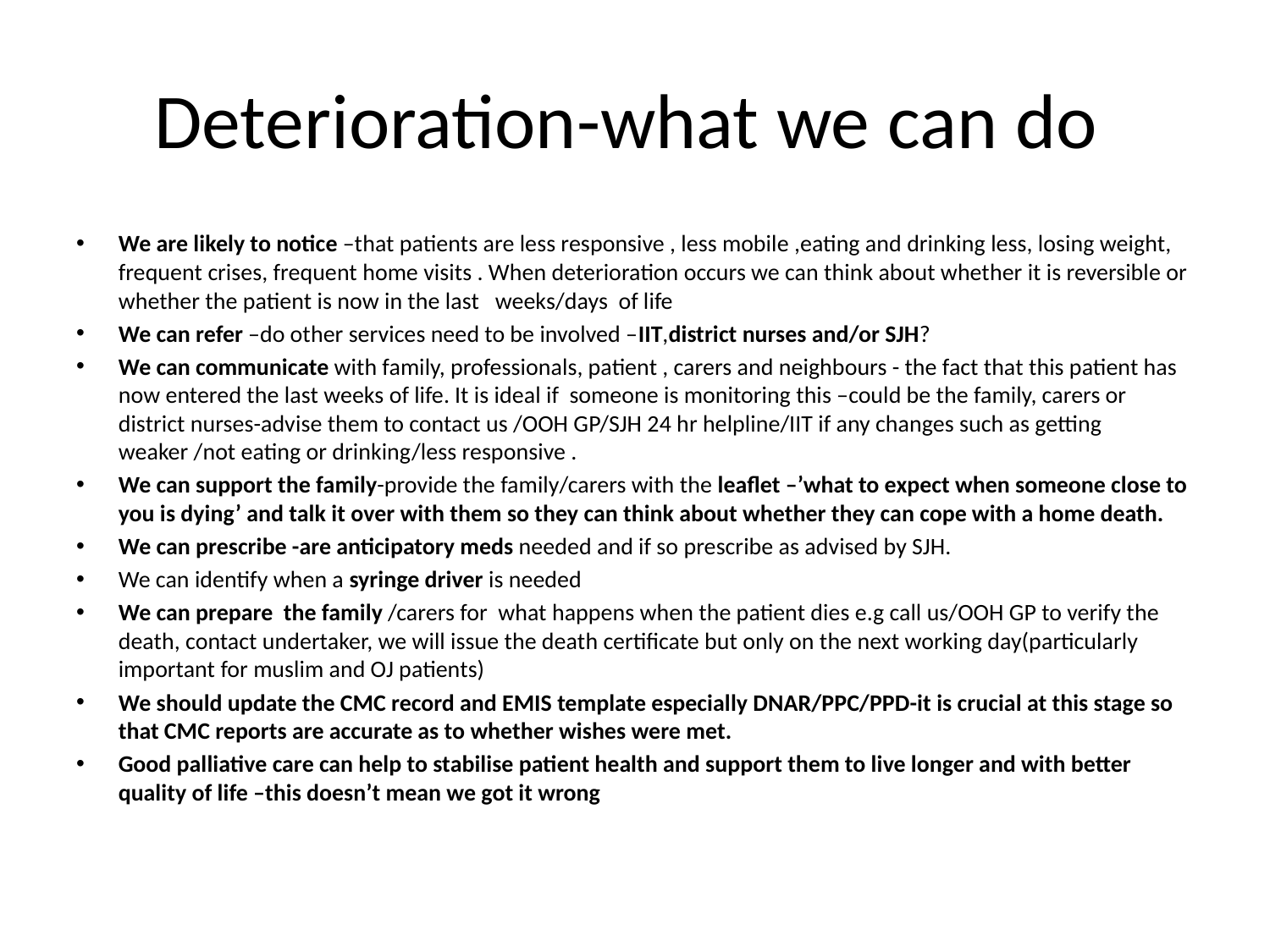

# Deterioration-what we can do
We are likely to notice –that patients are less responsive , less mobile ,eating and drinking less, losing weight, frequent crises, frequent home visits . When deterioration occurs we can think about whether it is reversible or whether the patient is now in the last   weeks/days  of life
We can refer –do other services need to be involved –IIT,district nurses and/or SJH?
We can communicate with family, professionals, patient , carers and neighbours - the fact that this patient has now entered the last weeks of life. It is ideal if  someone is monitoring this –could be the family, carers or  district nurses-advise them to contact us /OOH GP/SJH 24 hr helpline/IIT if any changes such as getting weaker /not eating or drinking/less responsive .
We can support the family-provide the family/carers with the leaflet –’what to expect when someone close to you is dying’ and talk it over with them so they can think about whether they can cope with a home death.
We can prescribe -are anticipatory meds needed and if so prescribe as advised by SJH.
We can identify when a syringe driver is needed
We can prepare  the family /carers for  what happens when the patient dies e.g call us/OOH GP to verify the death, contact undertaker, we will issue the death certificate but only on the next working day(particularly important for muslim and OJ patients)
We should update the CMC record and EMIS template especially DNAR/PPC/PPD-it is crucial at this stage so that CMC reports are accurate as to whether wishes were met.
Good palliative care can help to stabilise patient health and support them to live longer and with better quality of life –this doesn’t mean we got it wrong